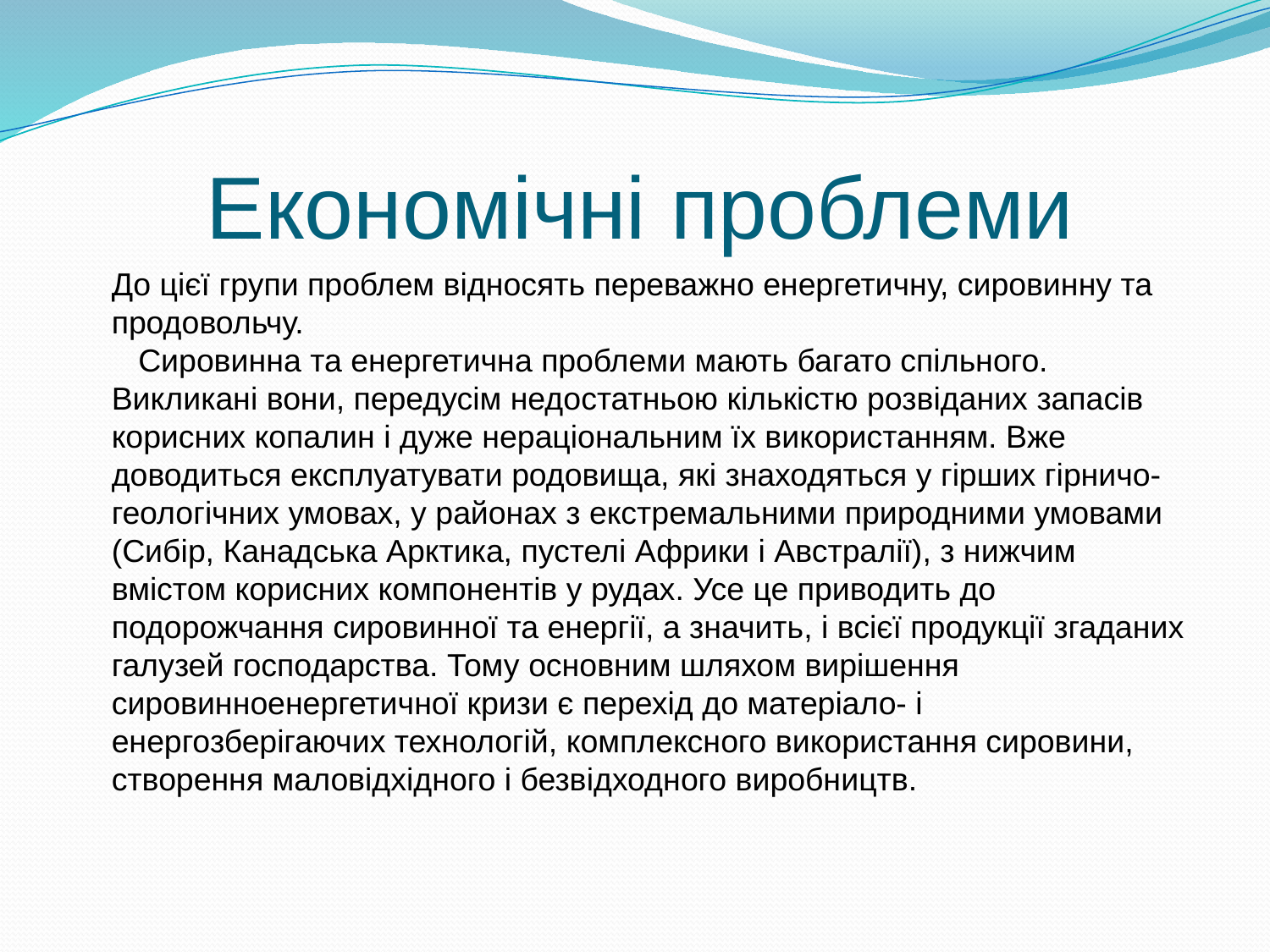

# Економічні проблеми
До цієї групи проблем відносять переважно енергетичну, сировинну та продовольчу.
   Сировинна та енергетична проблеми мають багато спільного. Викликані вони, передусім недостатньою кількістю розвіданих запасів корисних копалин і дуже нераціональним їх використанням. Вже доводиться експлуатувати родовища, які знаходяться у гірших гірничо-геологічних умовах, у районах з екстремальними природними умовами (Сибір, Канадська Арктика, пустелі Африки і Австралії), з нижчим вмістом корисних компонентів у рудах. Усе це приводить до подорожчання сировинної та енергії, а значить, і всієї продукції згаданих галузей господарства. Тому основним шляхом вирішення сировинноенергетичної кризи є перехід до матеріало- і енергозберігаючих технологій, комплексного використання сировини, створення маловідхідного і безвідходного виробництв.